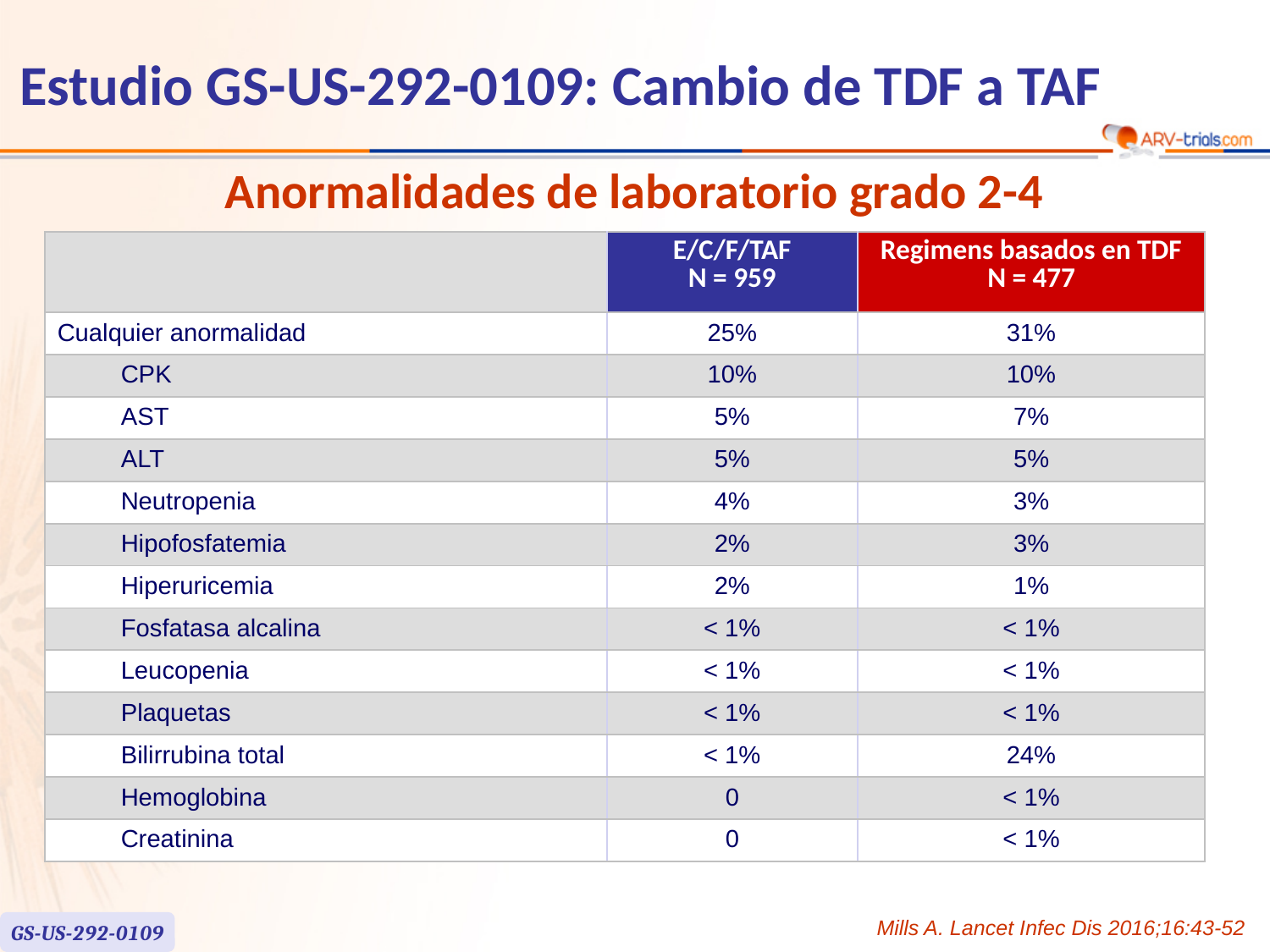

# Estudio GS-US-292-0109: Cambio de TDF a TAF
Anormalidades de laboratorio grado 2-4
|  | E/C/F/TAF N = 959 | Regimens basados en TDF N = 477 |
| --- | --- | --- |
| Cualquier anormalidad | 25% | 31% |
| CPK | 10% | 10% |
| AST | 5% | 7% |
| ALT | 5% | 5% |
| Neutropenia | 4% | 3% |
| Hipofosfatemia | 2% | 3% |
| Hiperuricemia | 2% | 1% |
| Fosfatasa alcalina | < 1% | < 1% |
| Leucopenia | < 1% | < 1% |
| Plaquetas | < 1% | < 1% |
| Bilirrubina total | < 1% | 24% |
| Hemoglobina | 0 | < 1% |
| Creatinina | 0 | < 1% |
Mills A. Lancet Infec Dis 2016;16:43-52
GS-US-292-0109